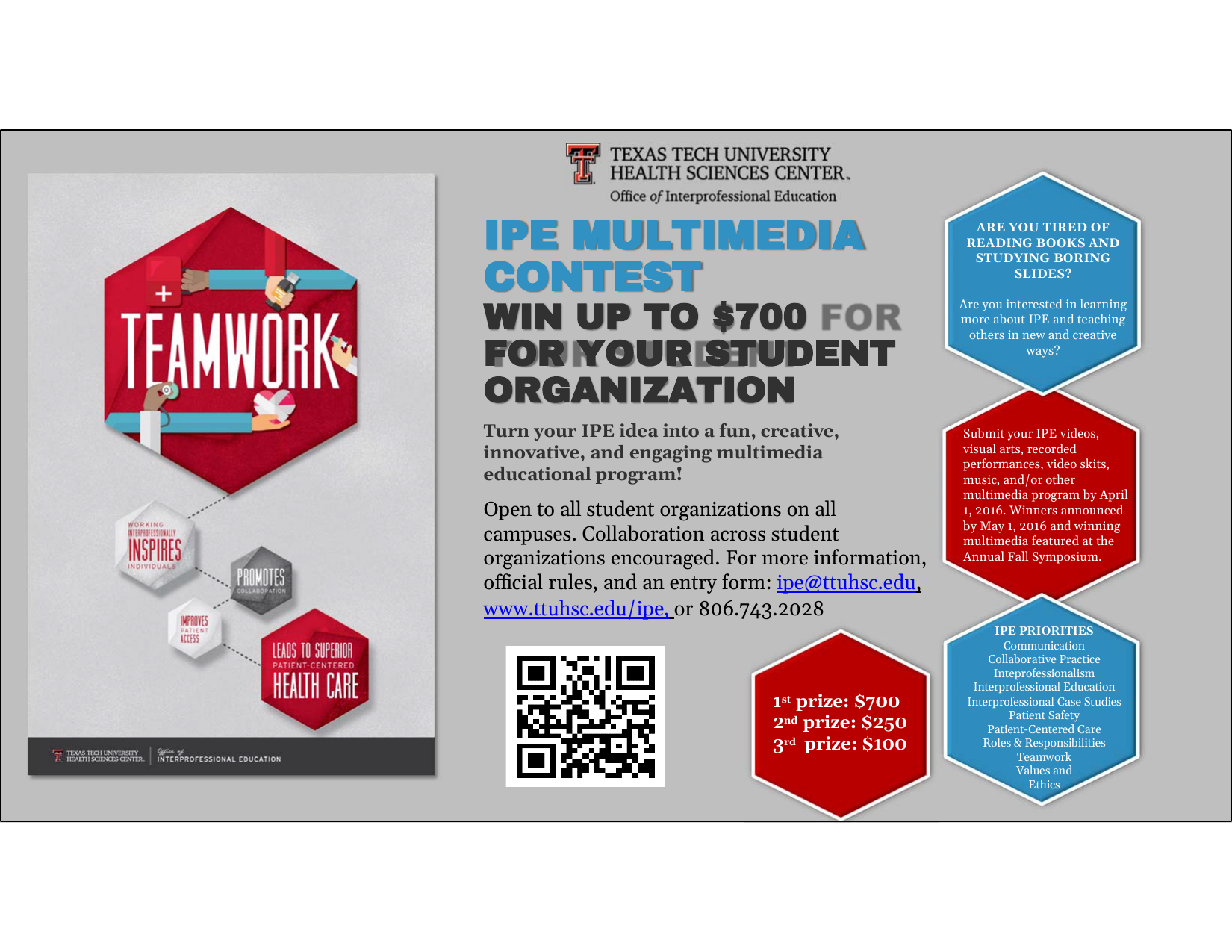

IPE MULTIMEDIA CONTEST
ARE YOU TIRED OF READING BOOKS AND STUDYING BORING SLIDES?
Are you interested in learning more about IPE and teaching others in new and creative ways?
WIN UP TO $700 FOR YOUR STUDENT ORGANIZATION

Turn your IPE idea into a fun, creative, innovative, and engaging multimedia educational program!

Open to all student organizations on all campuses. Collaboration across student organizations encouraged. For more information, official rules, and an entry form: ipe@ttuhsc.edu, www.ttuhsc.edu/ipe, or 806.743.2028
Submit your IPE videos, visual arts, recorded performances, video skits, music, and/or other multimedia program by April 1, 2016. Winners announced
by May 1, 2016 and winning multimedia featured at the Annual Fall Symposium.

IPE PRIORITIES
Communication Collaborative Practice Inteprofessionalism Interprofessional Education
Interprofessional Case Studies Patient Safety
Patient-Centered Care Roles & Responsibilities
Teamwork Values and Ethics

1st  prize: $700 2nd  prize: $250 3rd   prize: $100